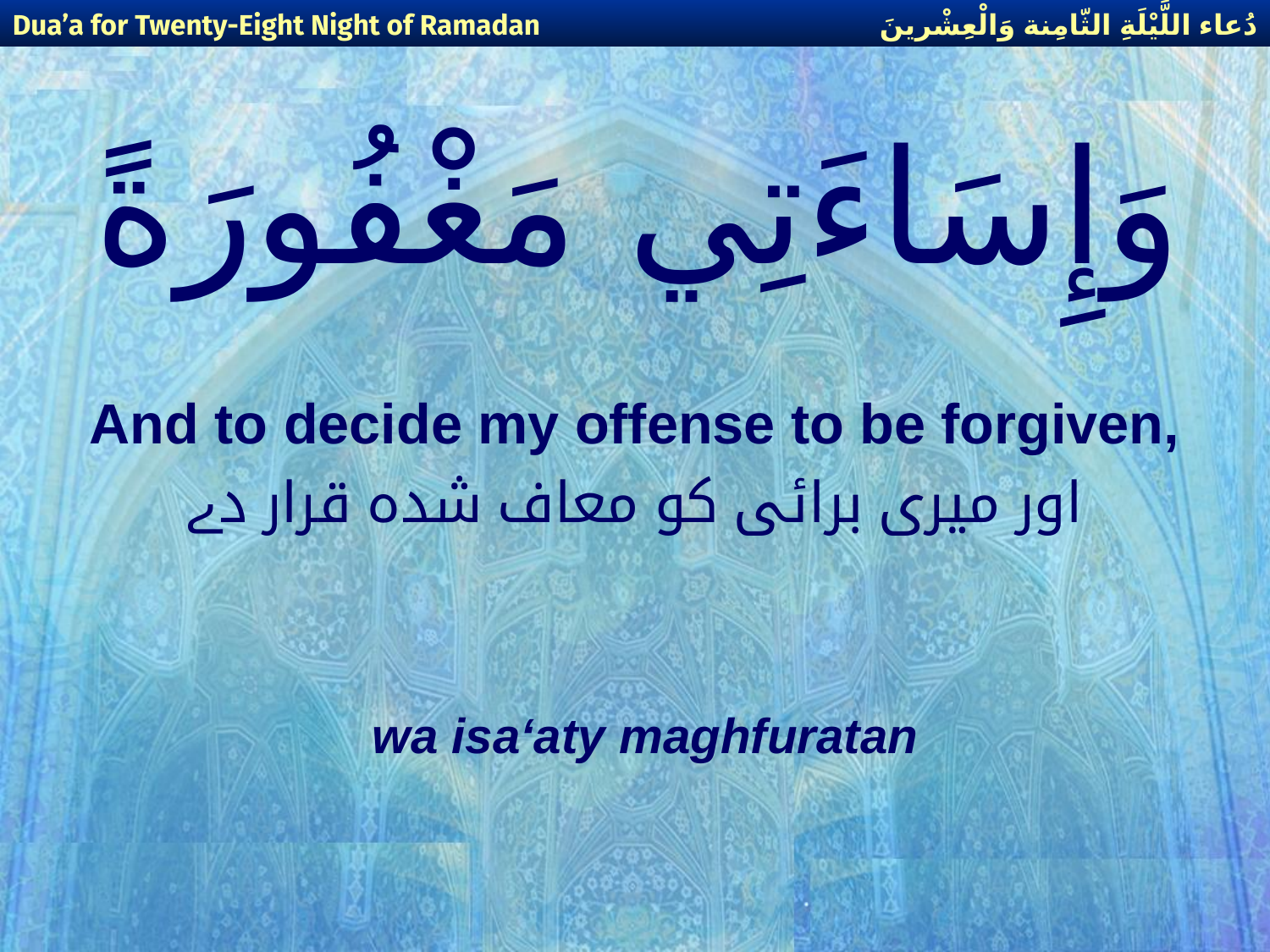

دُعاء اللَّيْلَةِ الثّامِنة وَالْعِشْرينَ
Dua’a for Twenty-Eight Night of Ramadan
# وَإِسَاءَتِي مَغْفُورَةً
And to decide my offense to be forgiven,
اور میری برائی کو معاف شدہ قرار دے
wa isa‘aty maghfuratan